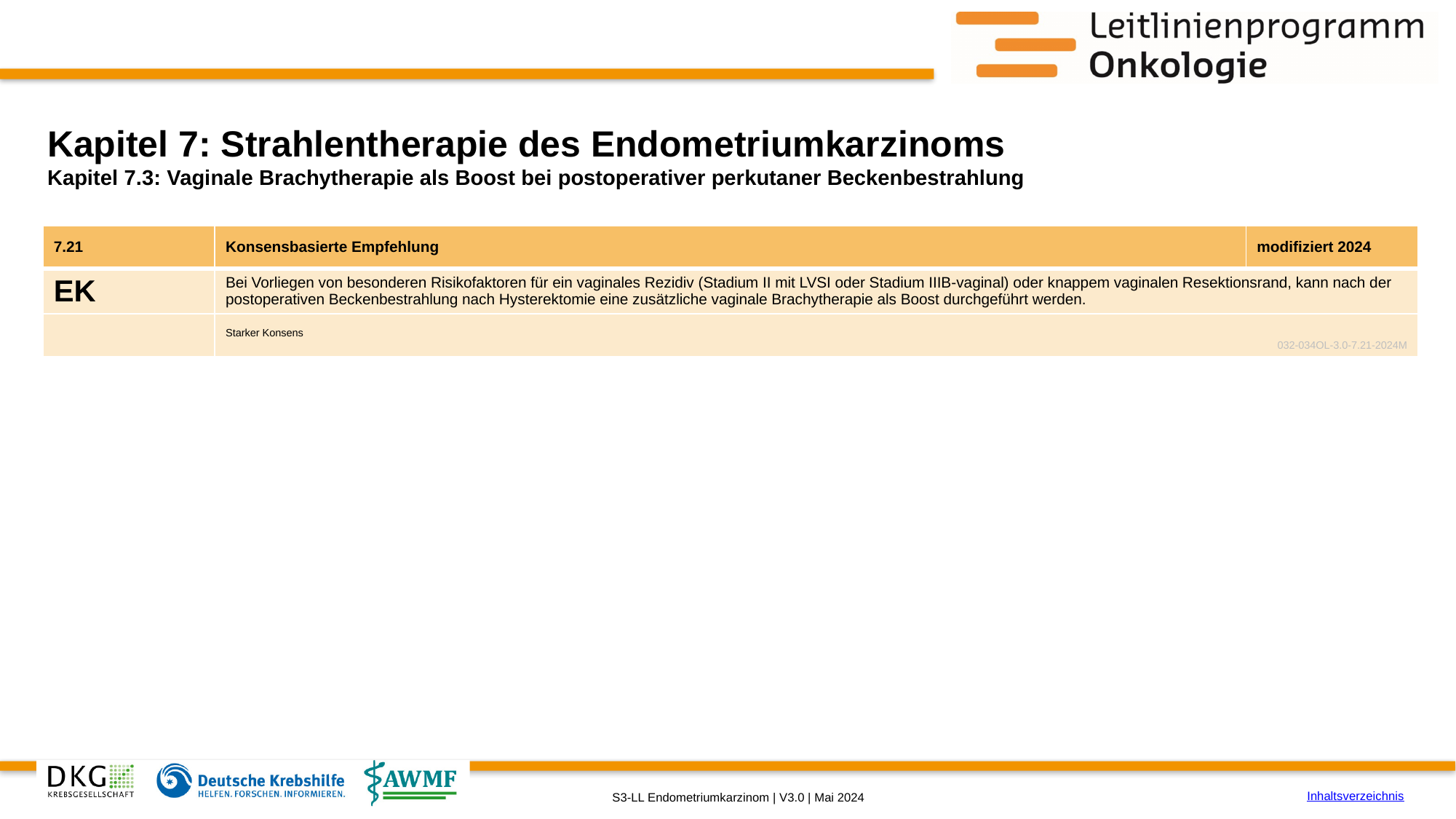

# Kapitel 7: Strahlentherapie des Endometriumkarzinoms
Kapitel 7.3: Vaginale Brachytherapie als Boost bei postoperativer perkutaner Beckenbestrahlung
| 7.21 | Konsensbasierte Empfehlung | modifiziert 2024 |
| --- | --- | --- |
| EK | Bei Vorliegen von besonderen Risikofaktoren für ein vaginales Rezidiv (Stadium II mit LVSI oder Stadium IIIB-vaginal) oder knappem vaginalen Resektionsrand, kann nach der postoperativen Beckenbestrahlung nach Hysterektomie eine zusätzliche vaginale Brachytherapie als Boost durchgeführt werden. |  |
|  | Starker Konsens 032-034OL-3.0-7.21-2024M |  |
Inhaltsverzeichnis
S3-LL Endometriumkarzinom | V3.0 | Mai 2024